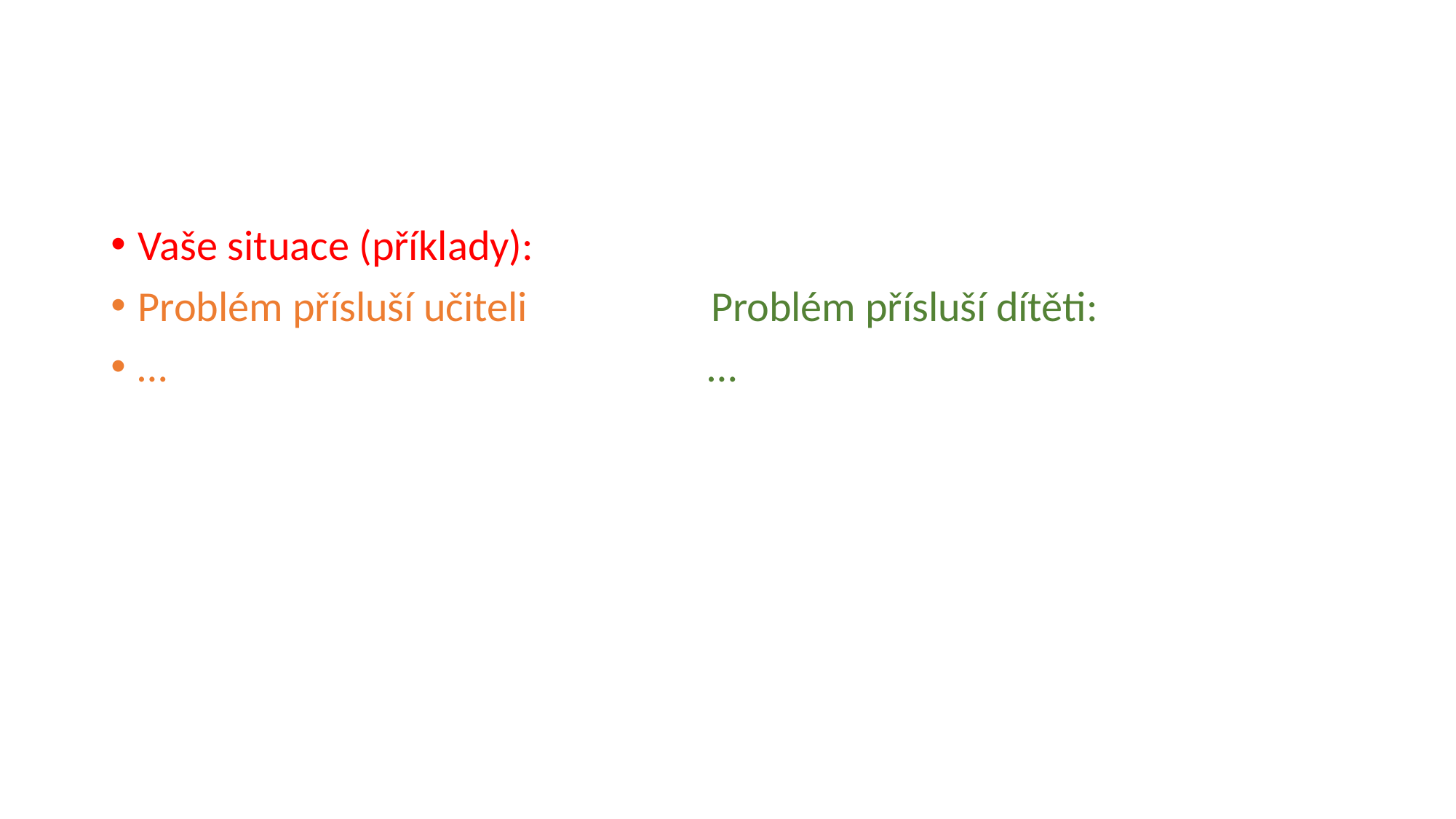

#
Vaše situace (příklady):
Problém přísluší učiteli                   Problém přísluší dítěti:
…                                                        …